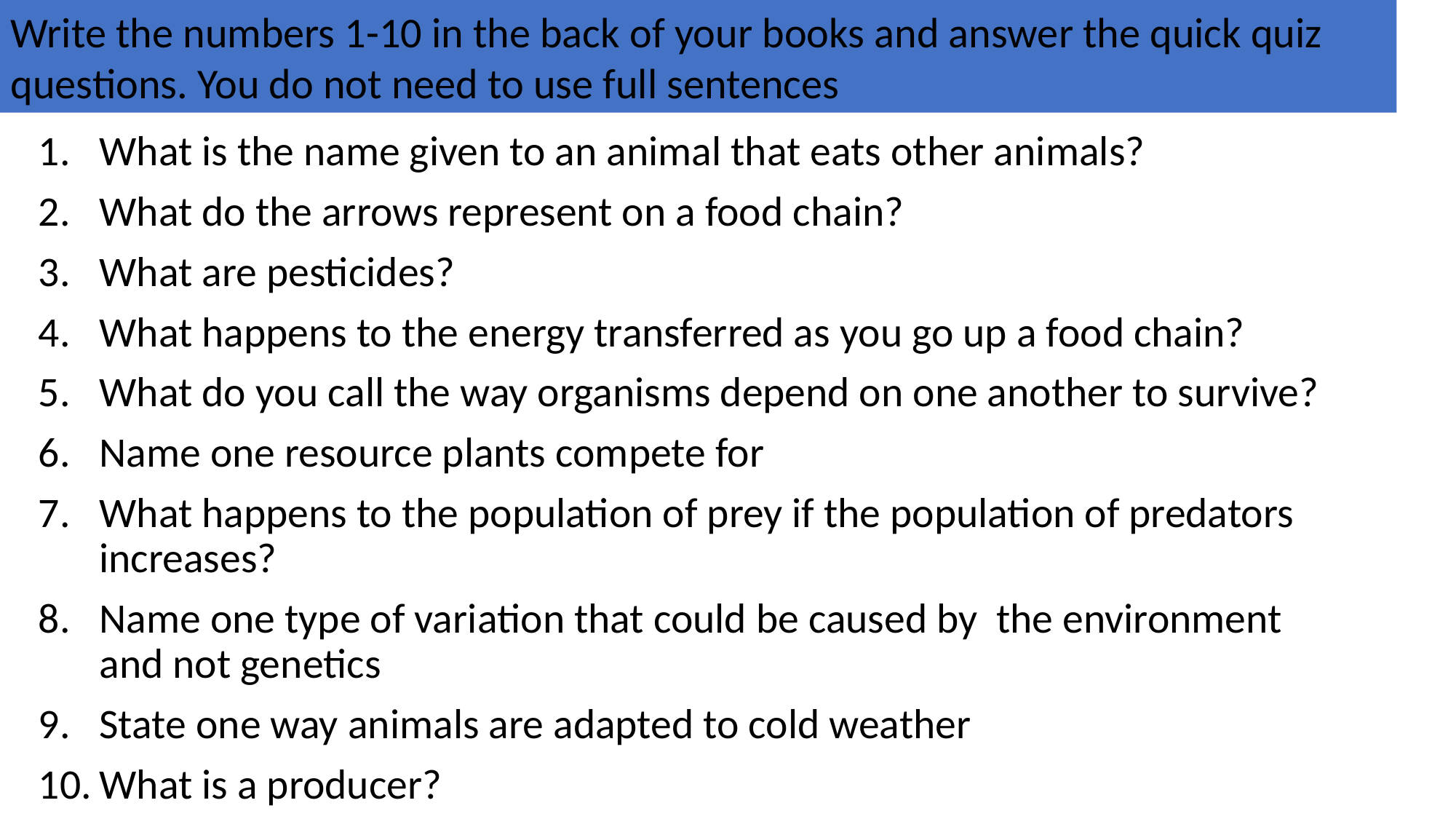

Write the numbers 1-10 in the back of your books and answer the quick quiz questions. You do not need to use full sentences
What is the name given to an animal that eats other animals?
What do the arrows represent on a food chain?
What are pesticides?
What happens to the energy transferred as you go up a food chain?
What do you call the way organisms depend on one another to survive?
Name one resource plants compete for
What happens to the population of prey if the population of predators increases?
Name one type of variation that could be caused by  the environment and not genetics
State one way animals are adapted to cold weather
What is a producer?